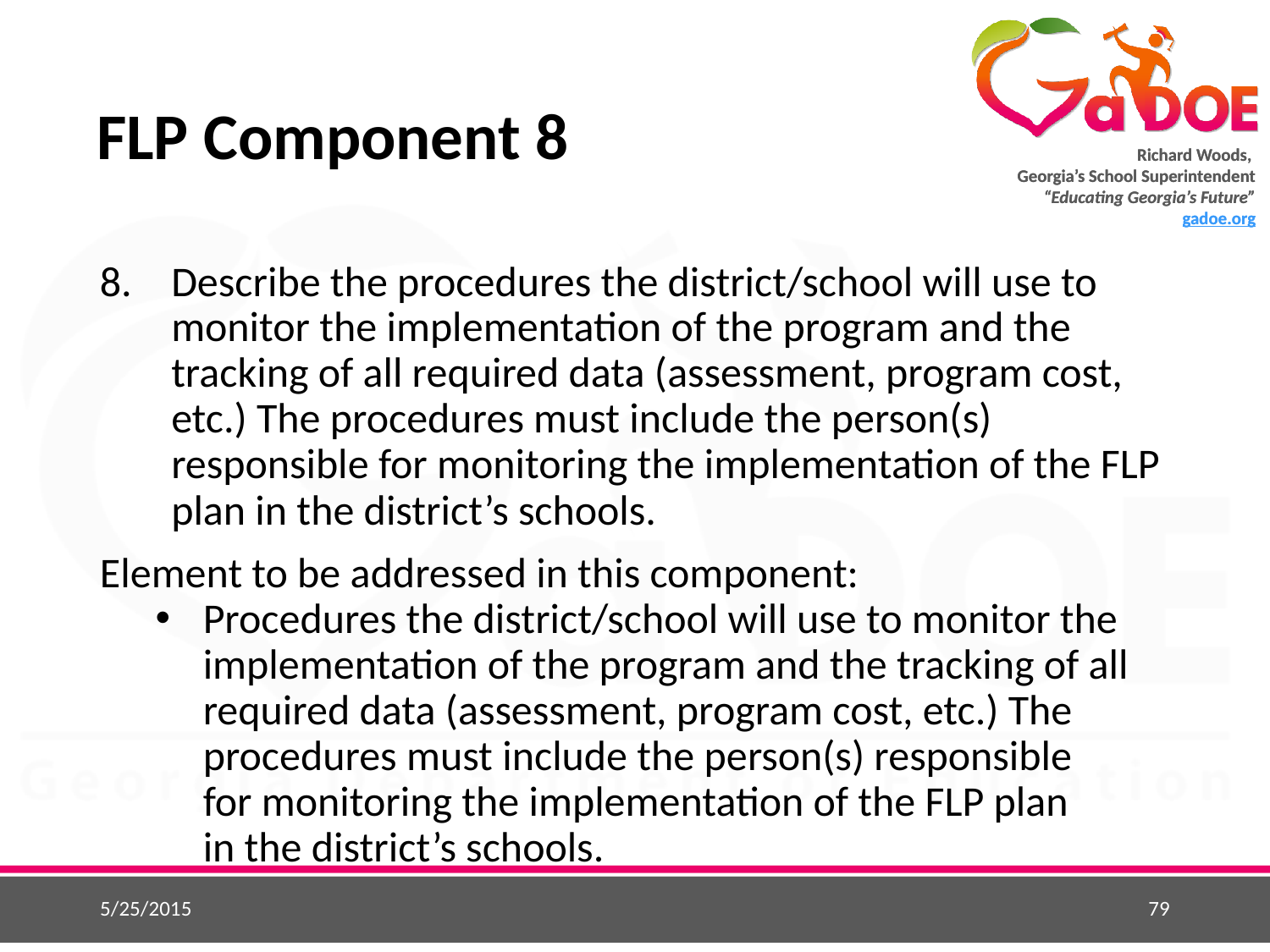

# FLP Component 8
Describe the procedures the district/school will use to monitor the implementation of the program and the tracking of all required data (assessment, program cost, etc.) The procedures must include the person(s) responsible for monitoring the implementation of the FLP plan in the district’s schools.
Element to be addressed in this component:
Procedures the district/school will use to monitor the implementation of the program and the tracking of all required data (assessment, program cost, etc.) The procedures must include the person(s) responsible
for monitoring the implementation of the FLP plan
in the district’s schools.

5/25/2015
79